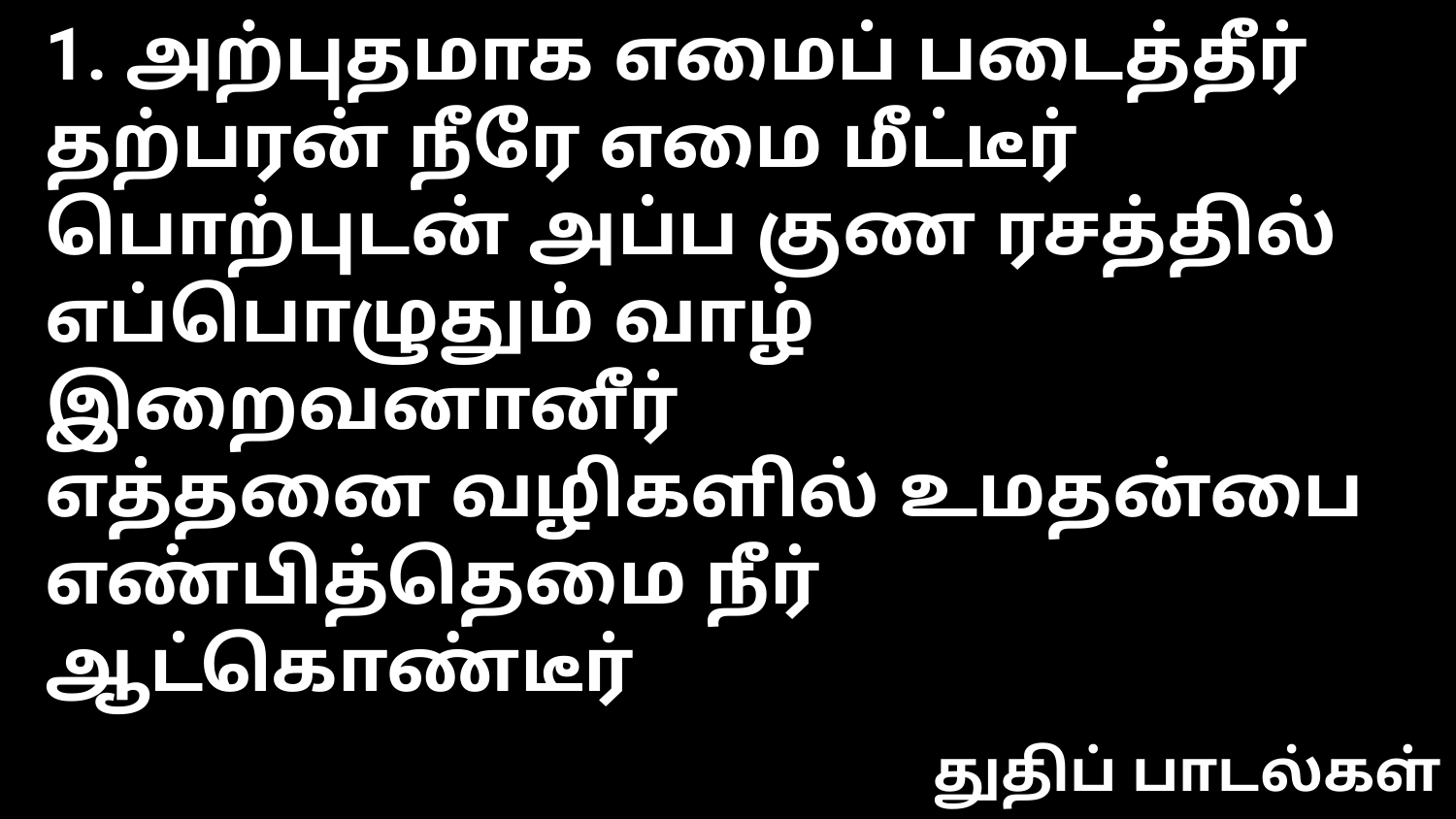

1. அற்புதமாக எமைப் படைத்தீர்
தற்பரன் நீரே எமை மீட்டீர்
பொற்புடன் அப்ப குண ரசத்தில்
எப்பொழுதும் வாழ் இறைவனானீர்
எத்தனை வழிகளில் உமதன்பை
எண்பித்தெமை நீர் ஆட்கொண்டீர்

துதிப் பாடல்கள்